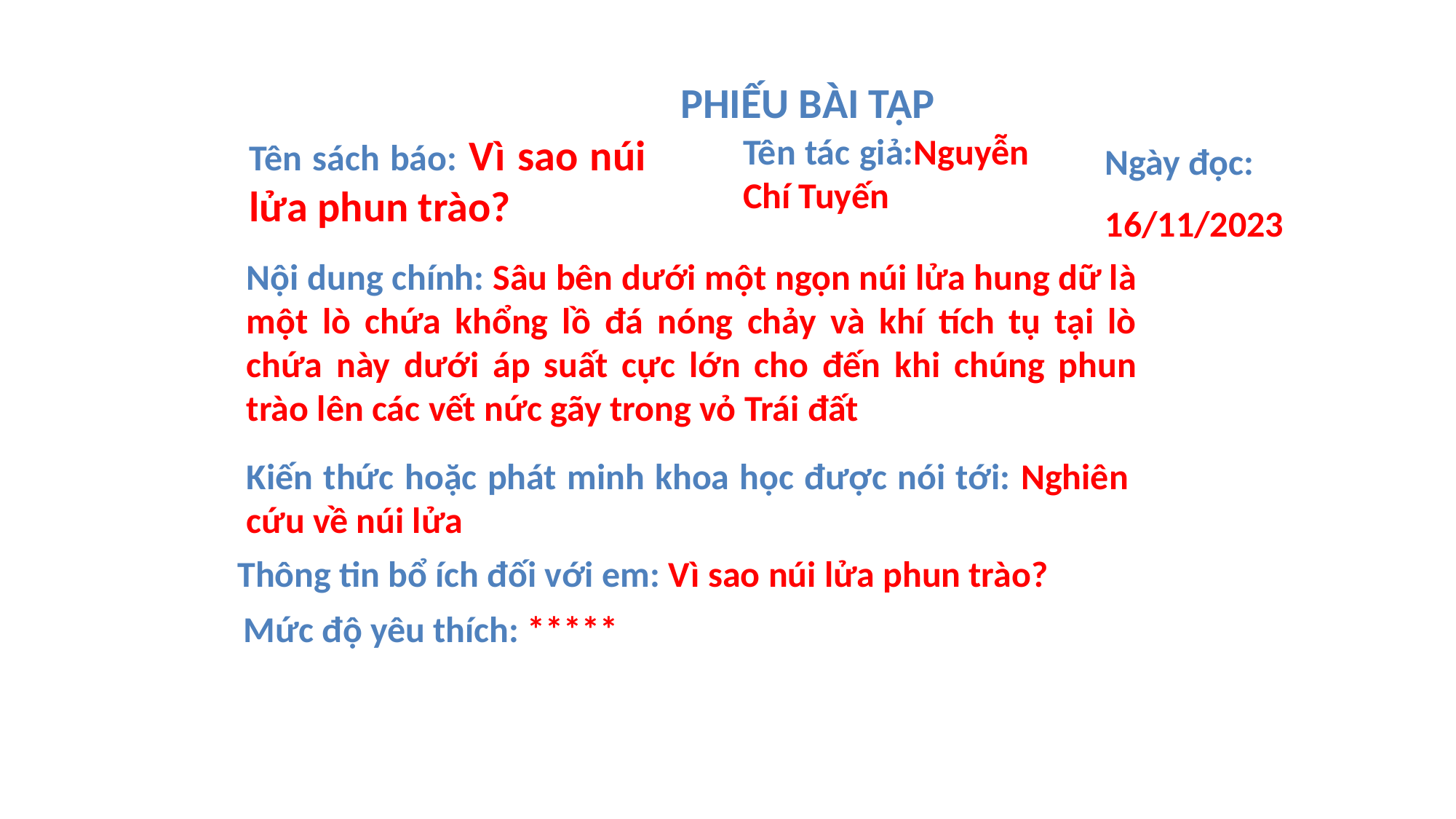

# PHIẾU BÀI TẬP
Tên sách báo: Vì sao núi lửa phun trào?
Tên tác giả:Nguyễn Chí Tuyến
Ngày đọc:
16/11/2023
Nội dung chính: Sâu bên dưới một ngọn núi lửa hung dữ là một lò chứa khổng lồ đá nóng chảy và khí tích tụ tại lò chứa này dưới áp suất cực lớn cho đến khi chúng phun trào lên các vết nức gãy trong vỏ Trái đất
Kiến thức hoặc phát minh khoa học được nói tới: Nghiên cứu về núi lửa
Thông tin bổ ích đối với em: Vì sao núi lửa phun trào?
Mức độ yêu thích: *****